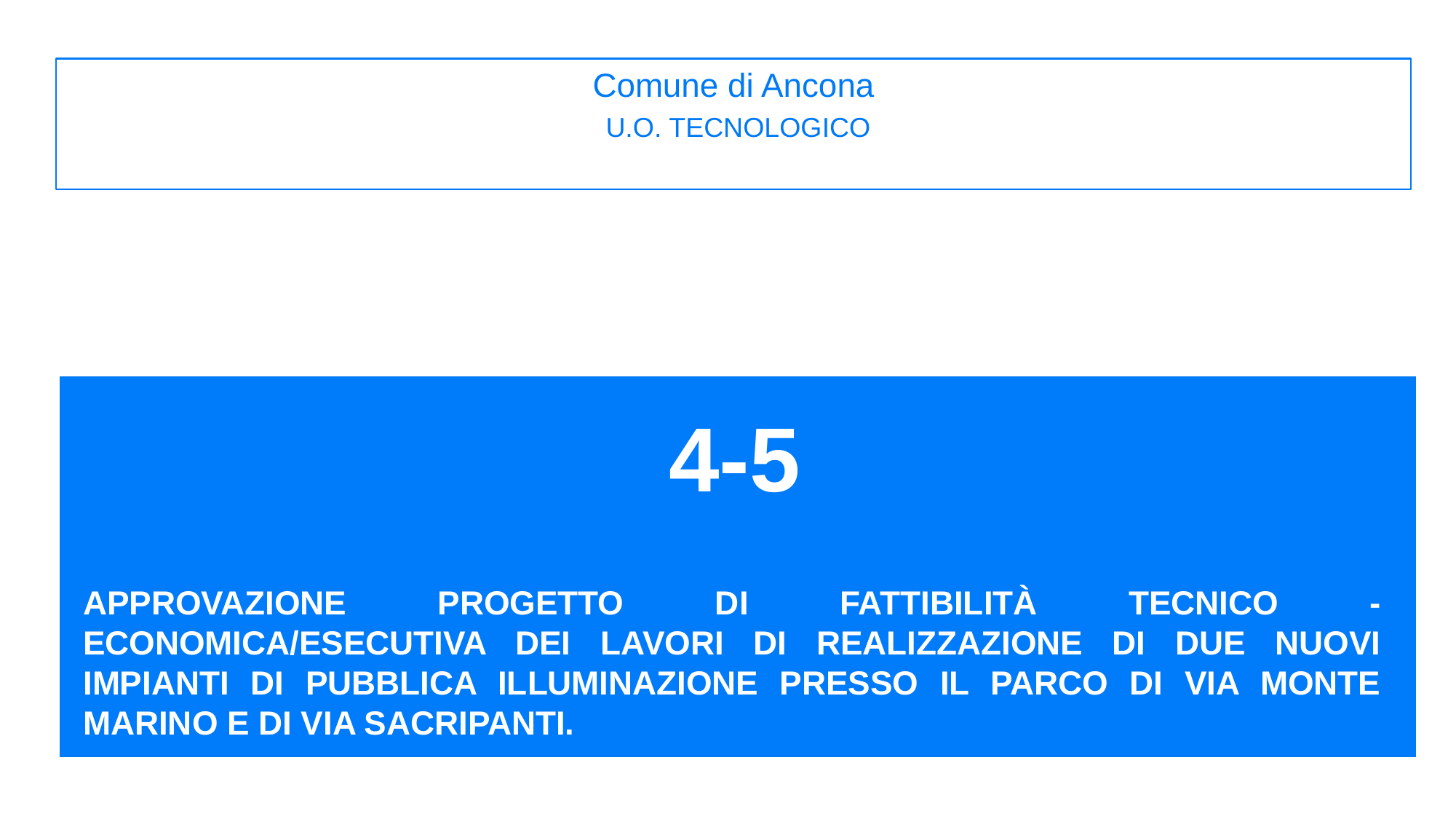

Comune di Ancona
 U.O. TECNOLOGICO

4-5
APPROVAZIONE PROGETTO DI FATTIBILITÀ TECNICO - ECONOMICA/ESECUTIVA DEI LAVORI DI REALIZZAZIONE DI DUE NUOVI IMPIANTI DI PUBBLICA ILLUMINAZIONE PRESSO IL PARCO DI VIA MONTE MARINO E DI VIA SACRIPANTI.